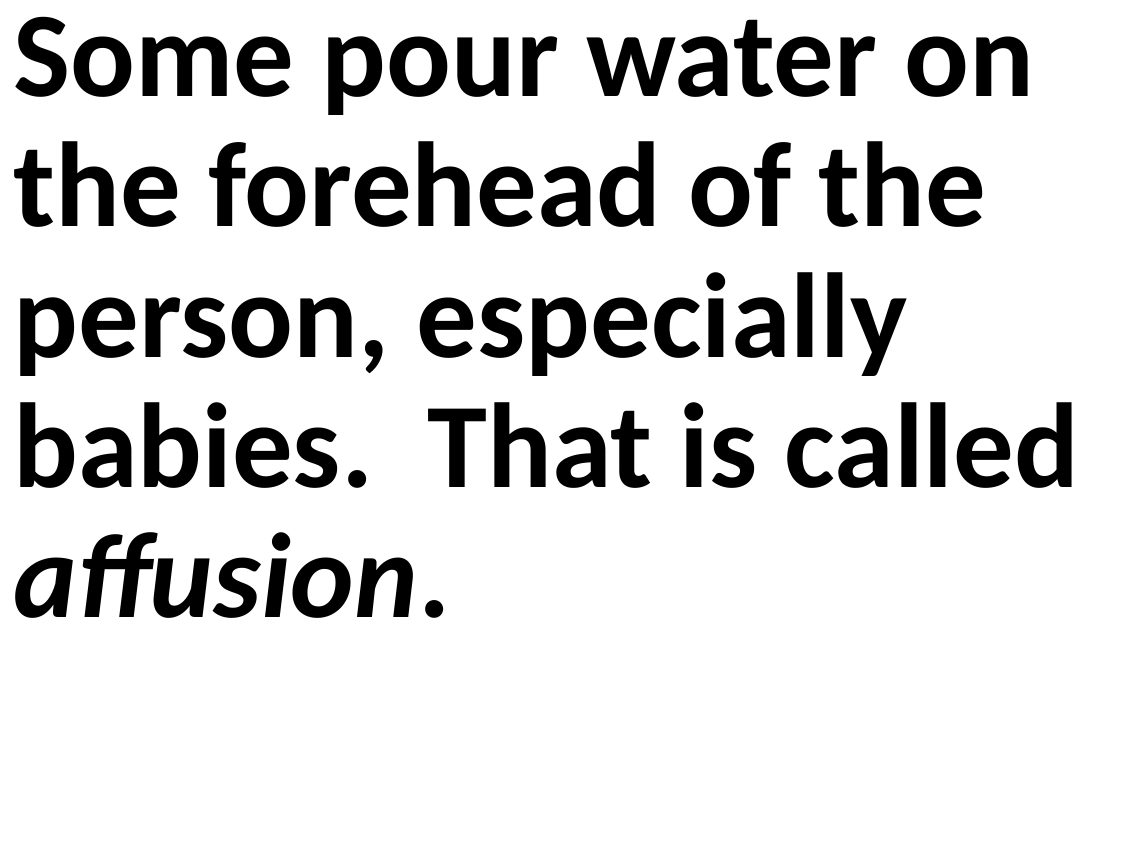

Some pour water on the forehead of the person, especially babies.  That is called affusion.